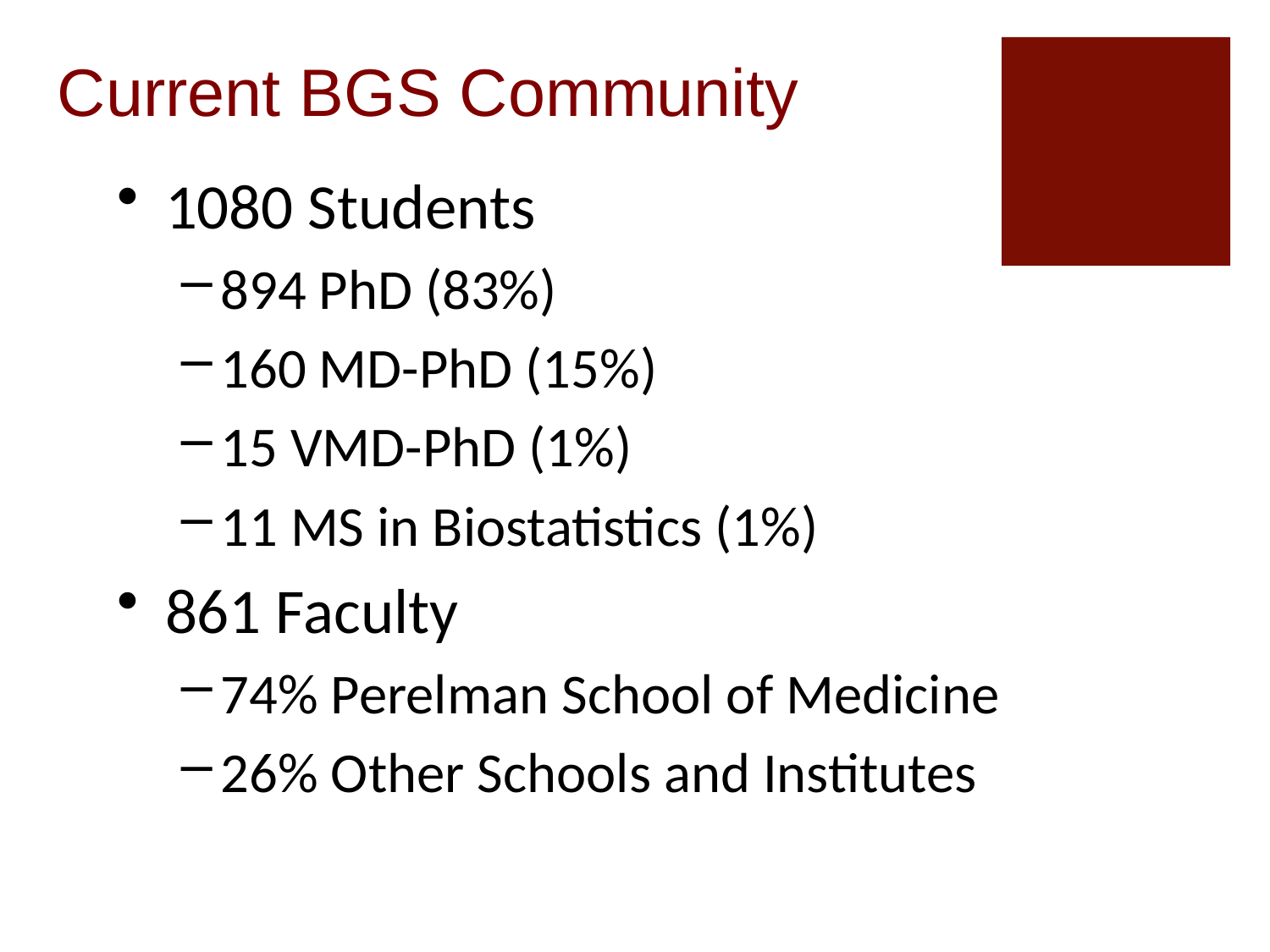

# Current BGS Community
1080 Students
894 PhD (83%)
160 MD-PhD (15%)
15 VMD-PhD (1%)
11 MS in Biostatistics (1%)
861 Faculty
74% Perelman School of Medicine
26% Other Schools and Institutes